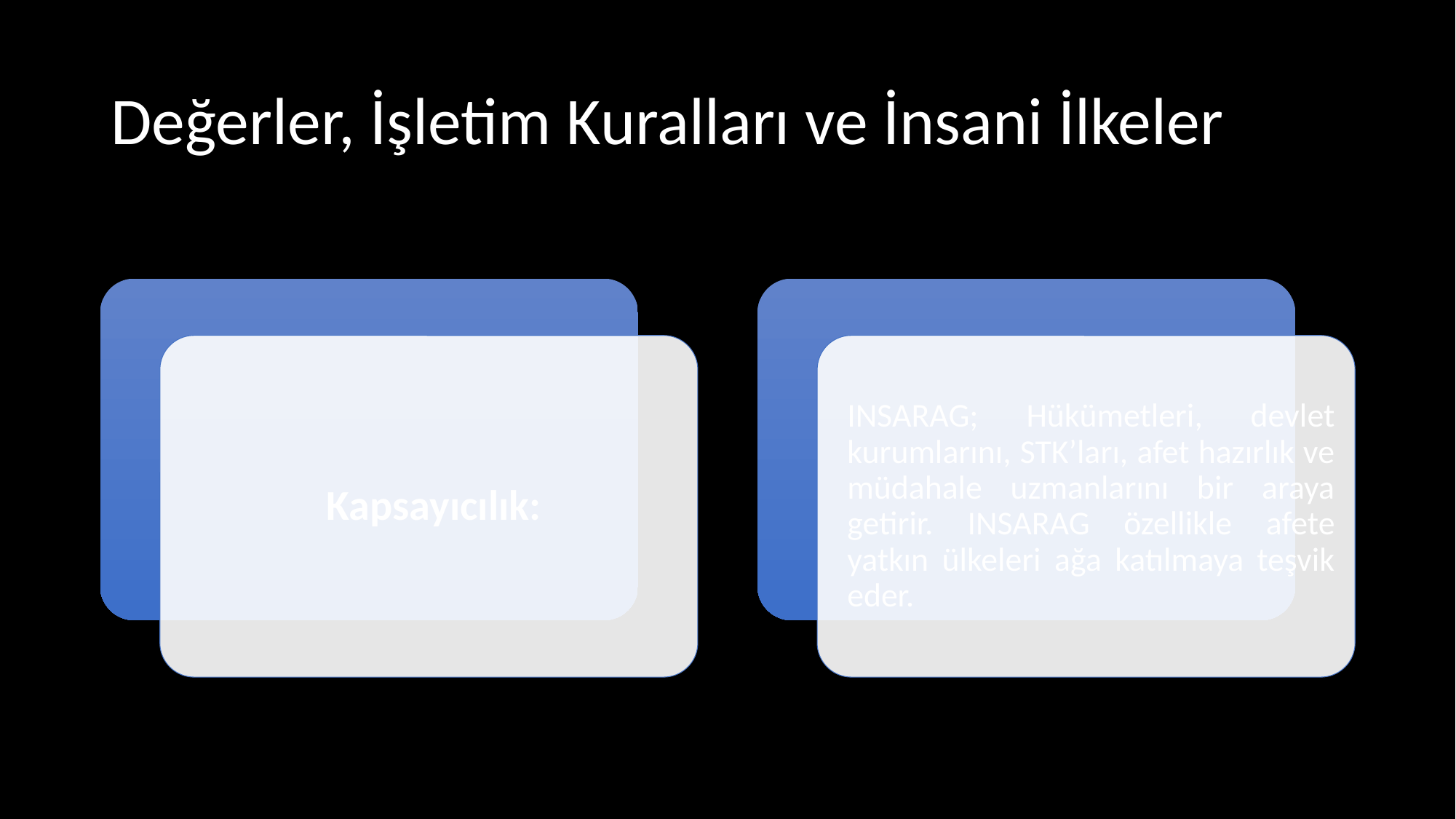

# Değerler, İşletim Kuralları ve İnsani İlkeler
Kapsayıcılık:
INSARAG; Hükümetleri, devlet kurumlarını, STK’ları, afet hazırlık ve müdahale uzmanlarını bir araya getirir. INSARAG özellikle afete yatkın ülkeleri ağa katılmaya teşvik eder.